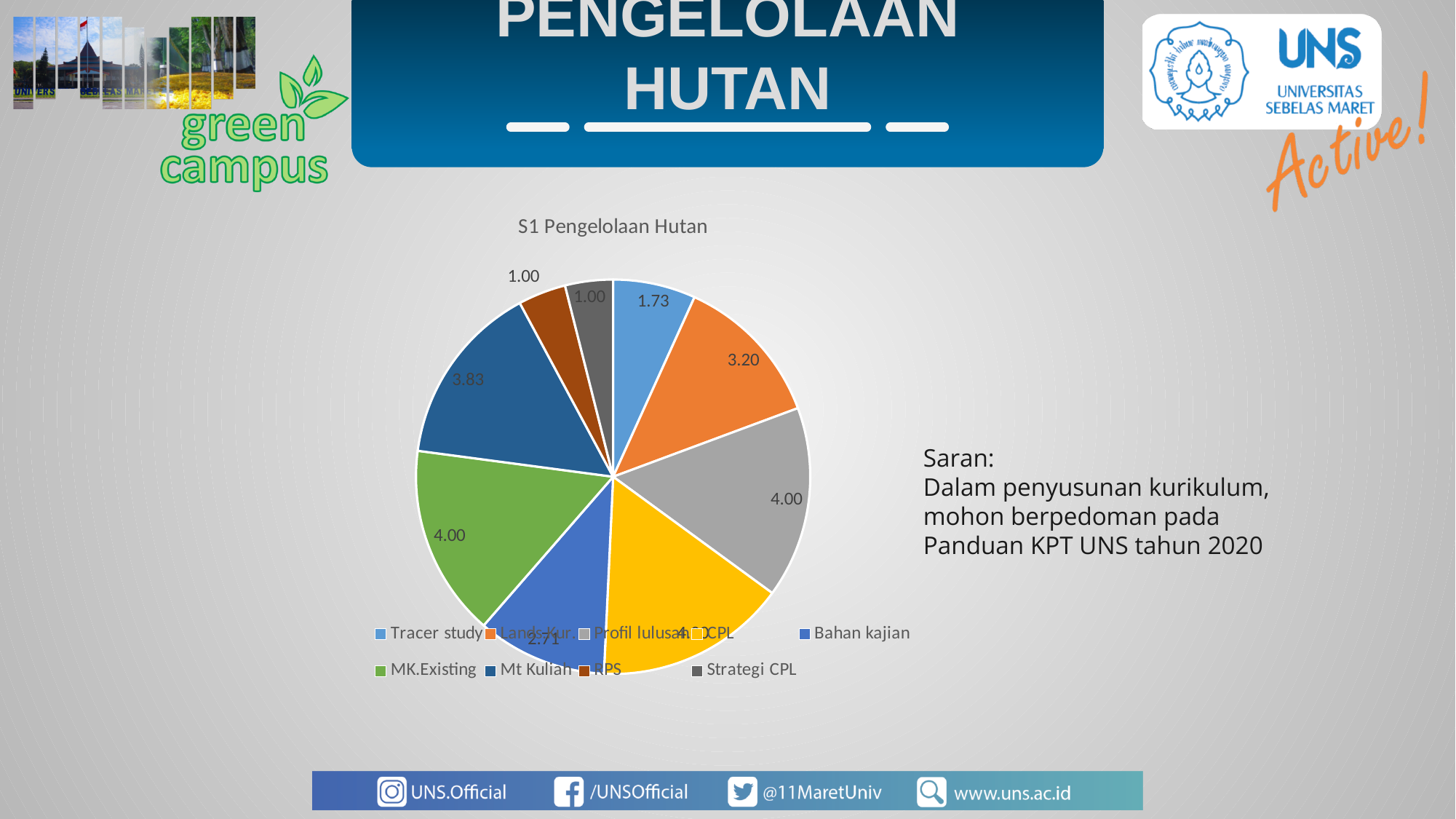

PENGELOLAAN HUTAN

### Chart: S1 Pengelolaan Hutan

| Category |  |
|---|---|
| Tracer study | 1.72727272727273 |
| Lands.Kur. | 3.2 |
| Profil lulusan | 4.0 |
| CPL | 4.0 |
| Bahan kajian | 2.71428571428571 |
| MK.Existing | 4.0 |
| Mt Kuliah | 3.83333333333333 |
| RPS | 1.0 |
| Strategi CPL | 1.0 |
Saran:
Dalam penyusunan kurikulum, mohon berpedoman pada Panduan KPT UNS tahun 2020